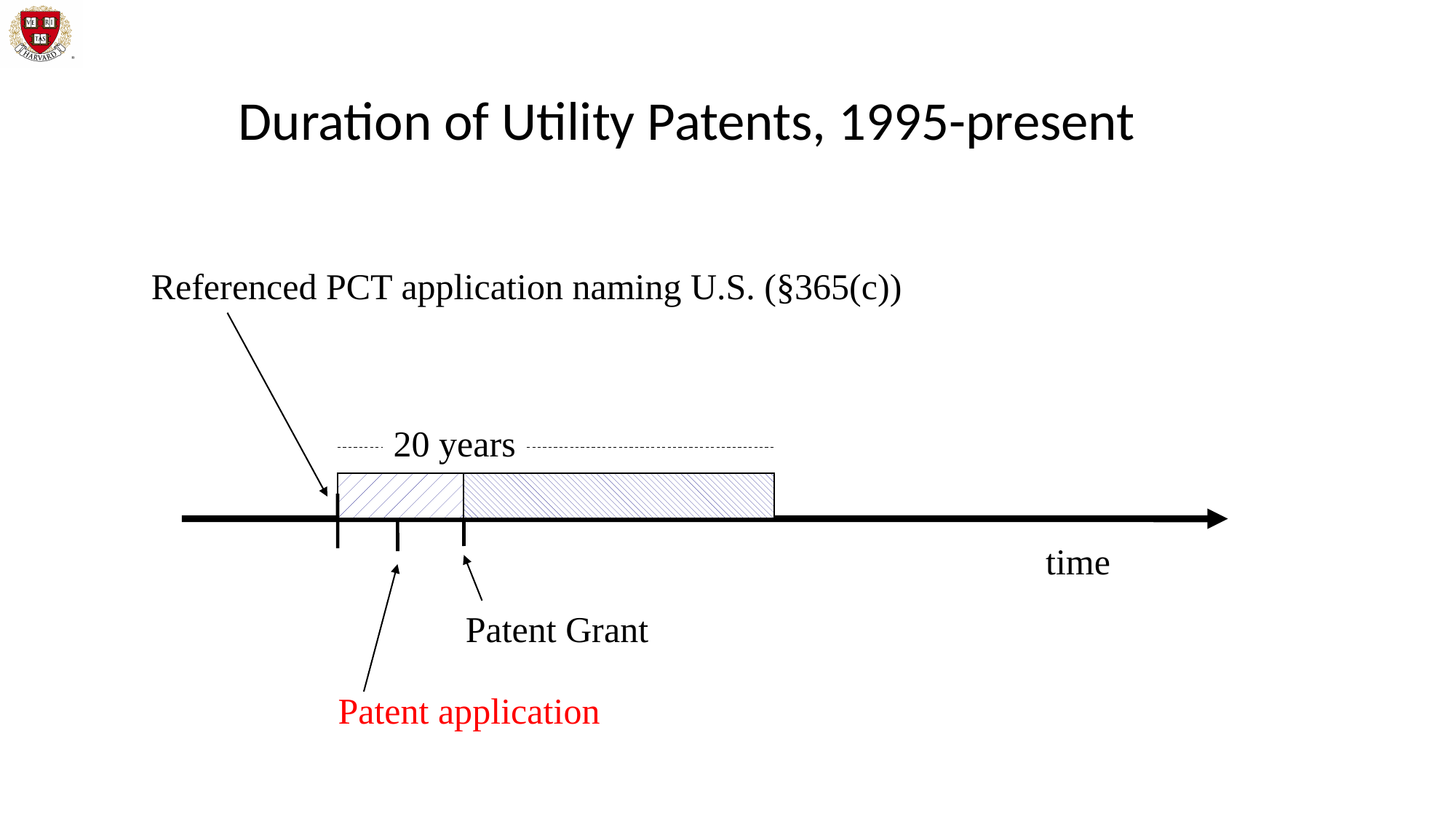

# Duration of Utility Patents, 1995-present
Referenced PCT application naming U.S. (§365(c))

20 years

time

Patent Grant
Patent application